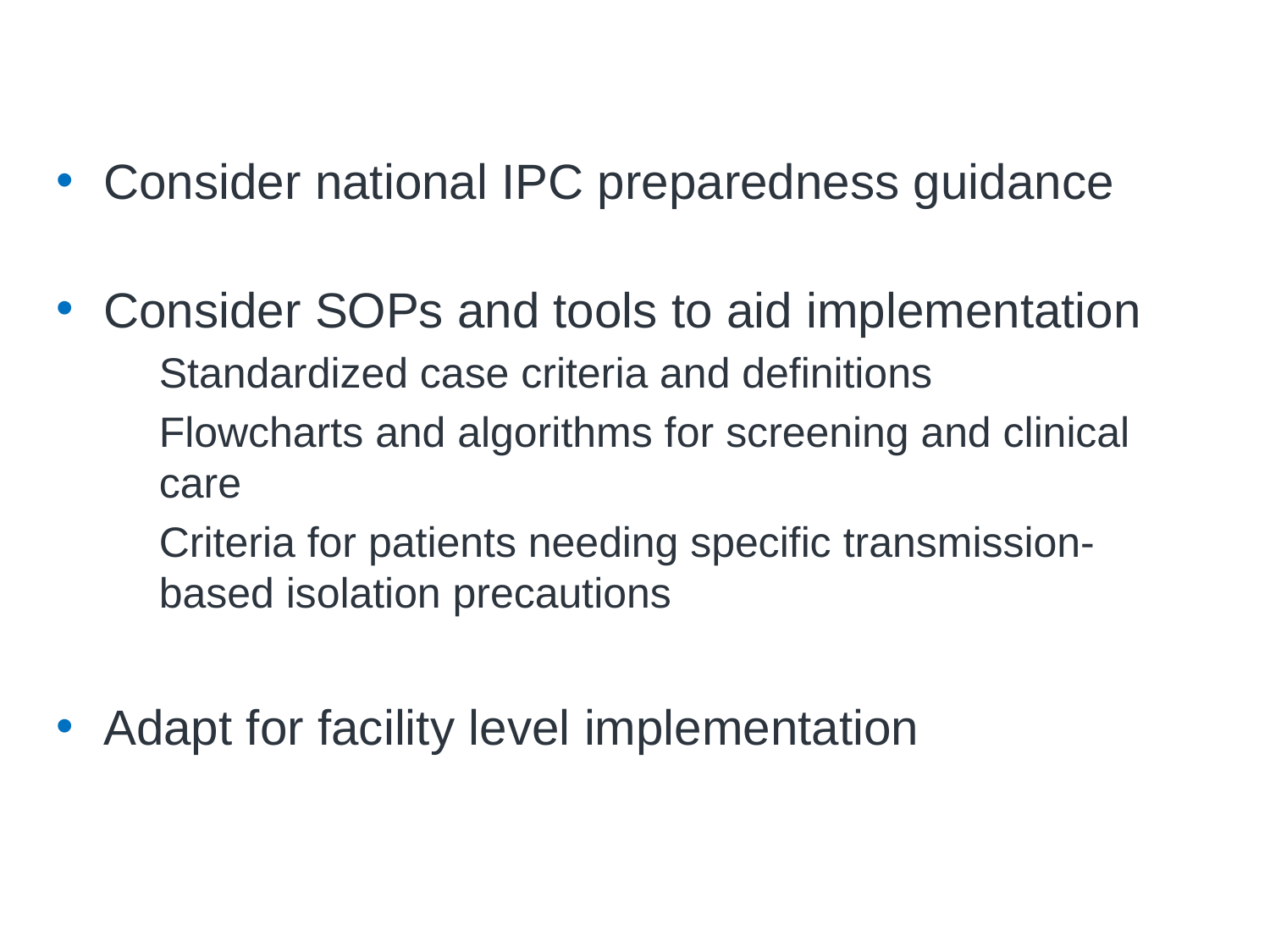

# IPC Preparedness Plan
Consider national IPC preparedness guidance

Consider SOPs and tools to aid implementation
Standardized case criteria and definitions
Flowcharts and algorithms for screening and clinical care
Criteria for patients needing specific transmission-based isolation precautions

Adapt for facility level implementation